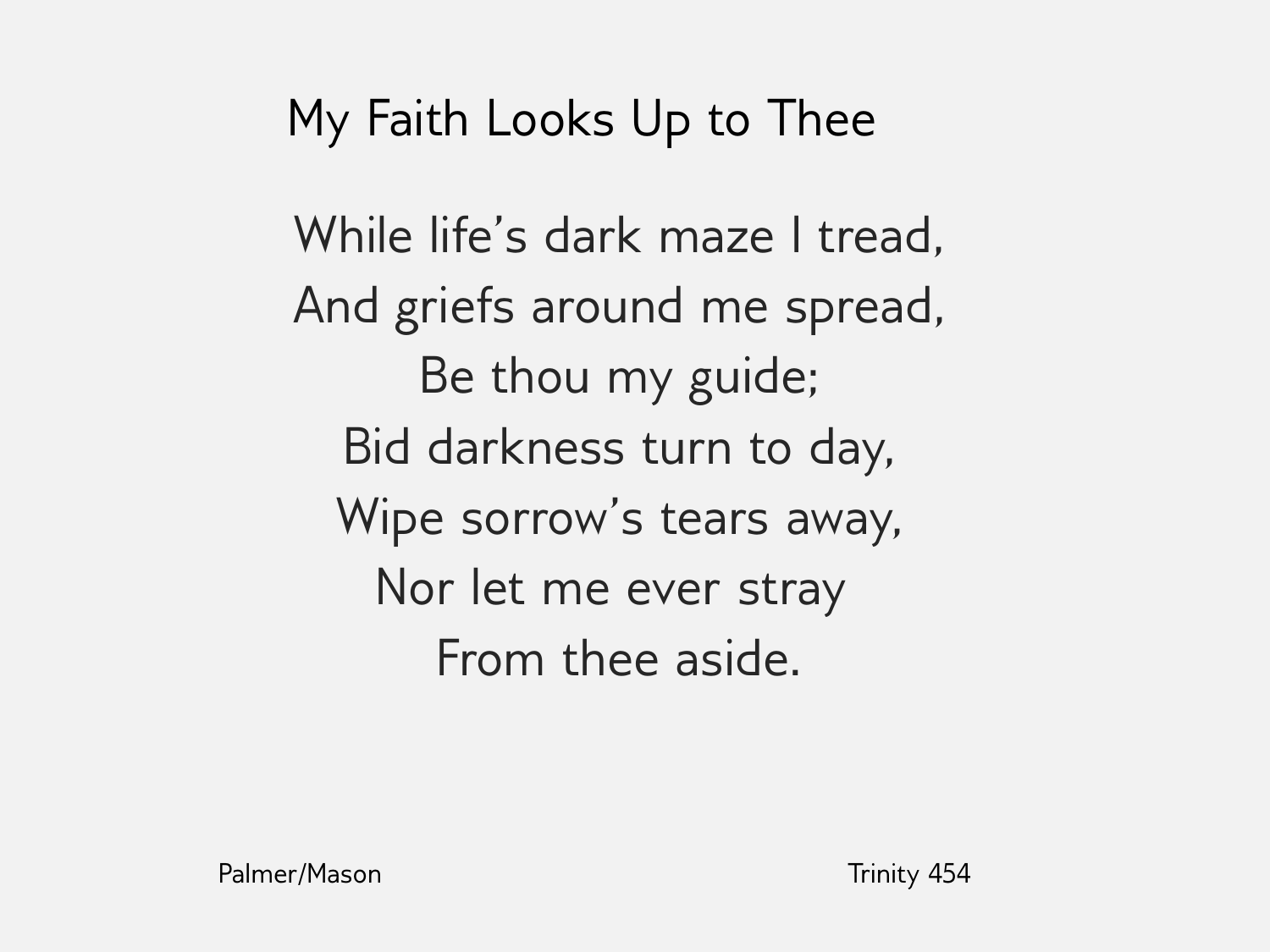

My Faith Looks Up to Thee
While life’s dark maze I tread,
And griefs around me spread,
Be thou my guide;
Bid darkness turn to day,
Wipe sorrow’s tears away,
Nor let me ever stray
From thee aside.
Palmer/Mason
Trinity 454